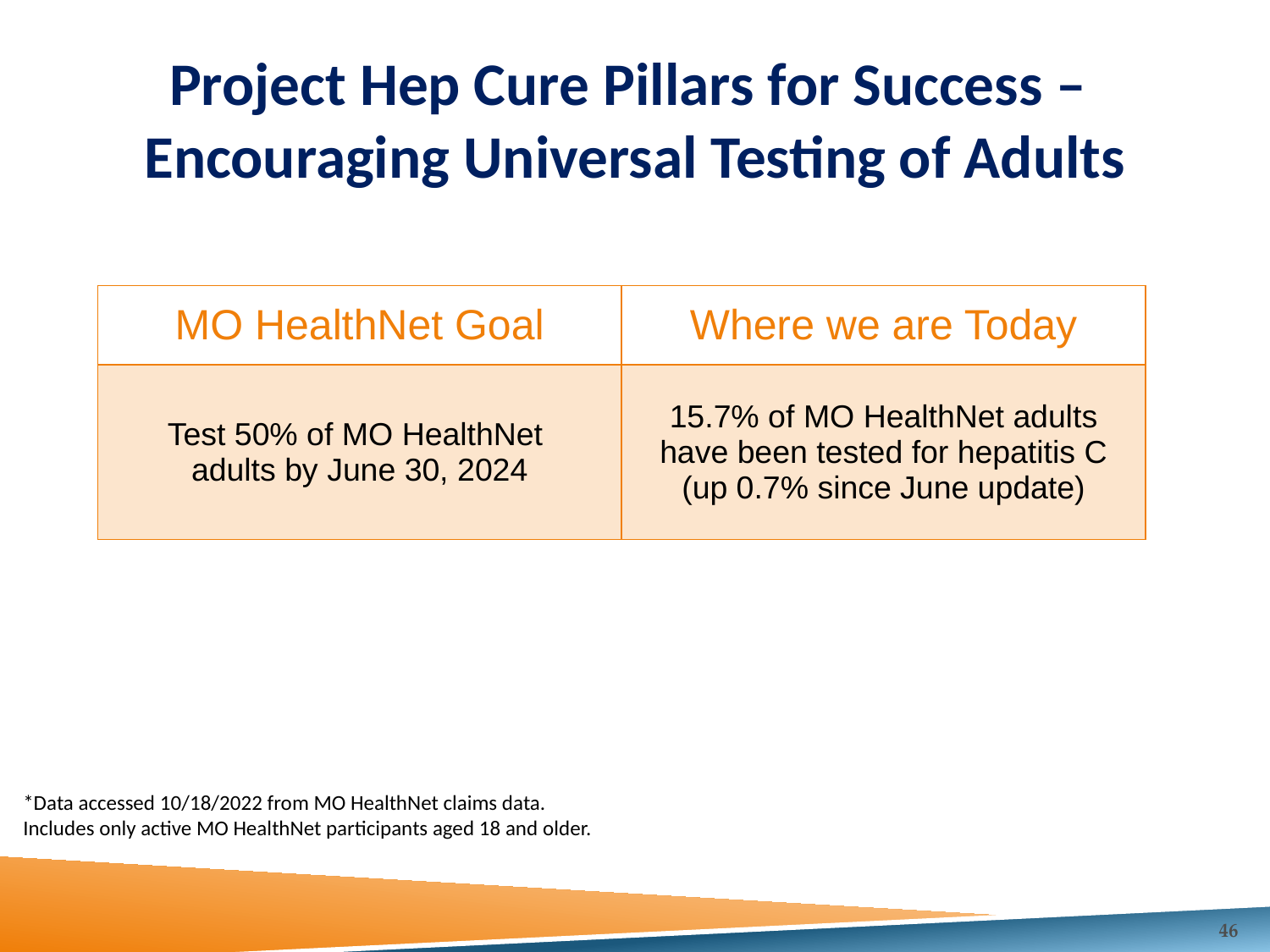

# Project Hep Cure Pillars for Success – Encouraging Universal Testing of Adults
| MO HealthNet Goal | Where we are Today |
| --- | --- |
| Test 50% of MO HealthNet adults by June 30, 2024 | 15.7% of MO HealthNet adults have been tested for hepatitis C (up 0.7% since June update) |
*Data accessed 10/18/2022 from MO HealthNet claims data.
Includes only active MO HealthNet participants aged 18 and older.
46